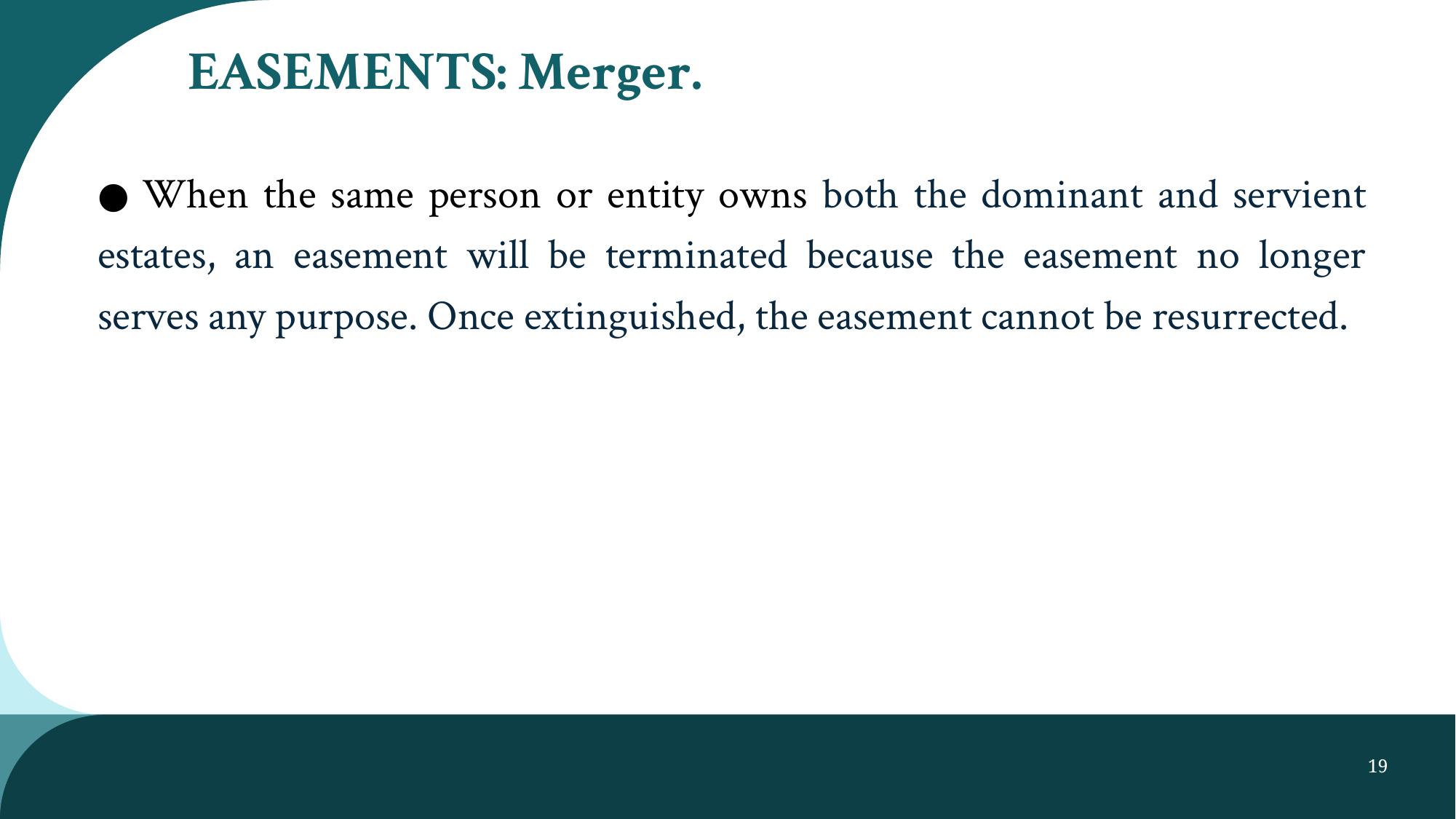

# EASEMENTS: Merger.

● When the same person or entity owns both the dominant and servient estates, an easement will be terminated because the easement no longer serves any purpose. Once extinguished, the easement cannot be resurrected.

19